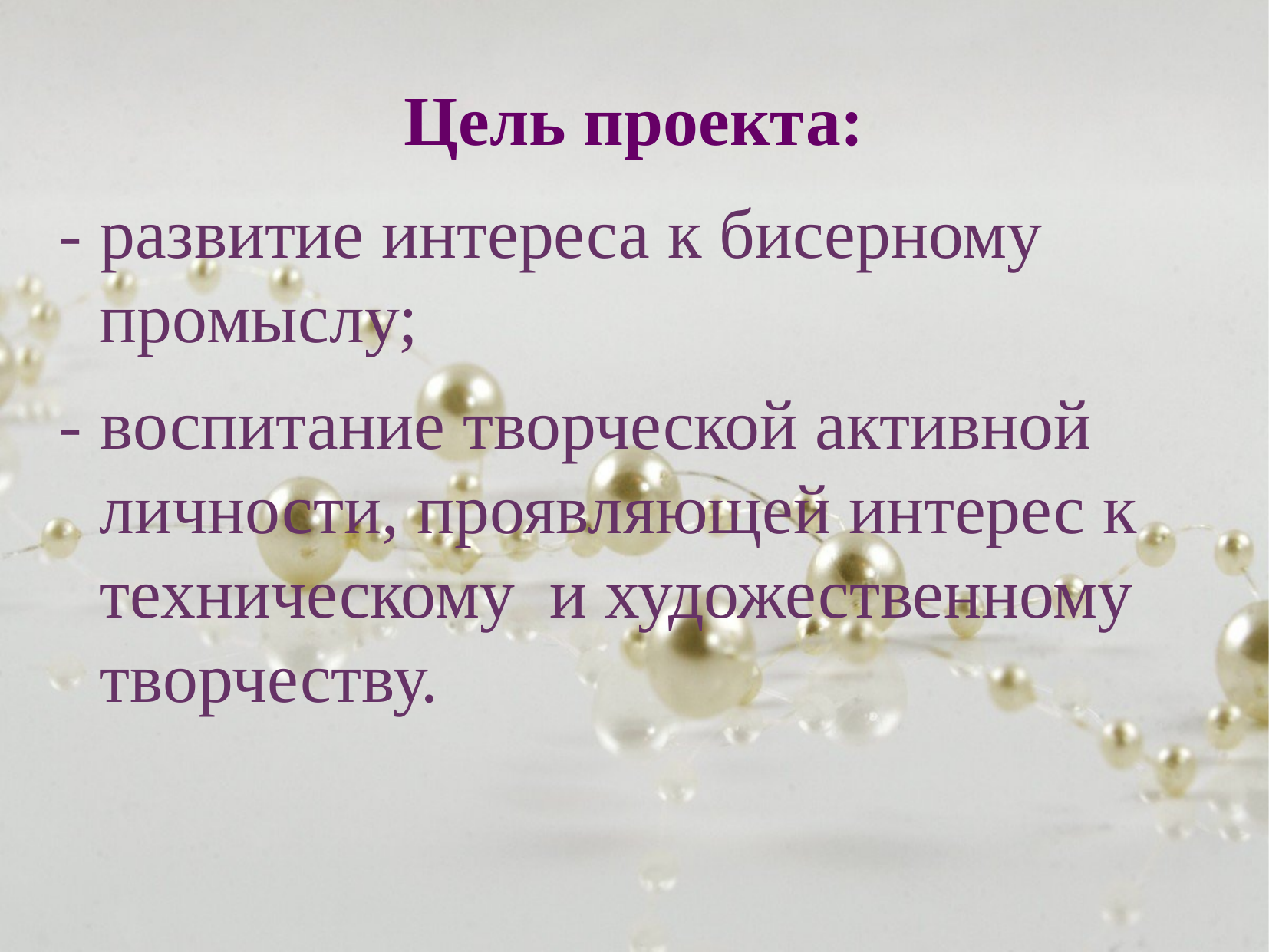

Цель проекта:
- развитие интереса к бисерному промыслу;
- воспитание творческой активной личности, проявляющей интерес к техническому  и художественному творчеству.